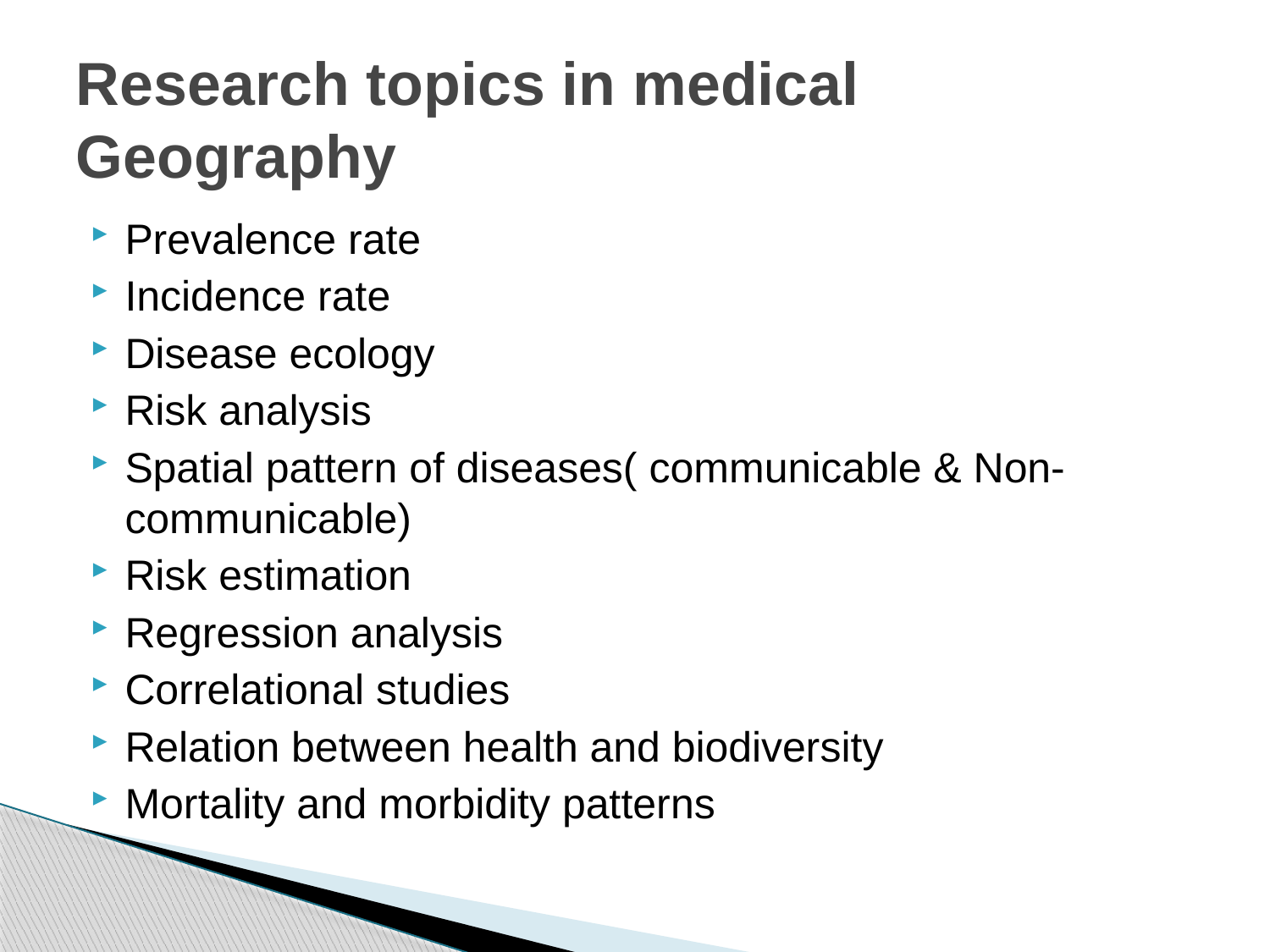

# Research topics in medical Geography
Prevalence rate
Incidence rate
Disease ecology
Risk analysis
Spatial pattern of diseases( communicable & Non-communicable)
Risk estimation
Regression analysis
Correlational studies
Relation between health and biodiversity
Mortality and morbidity patterns